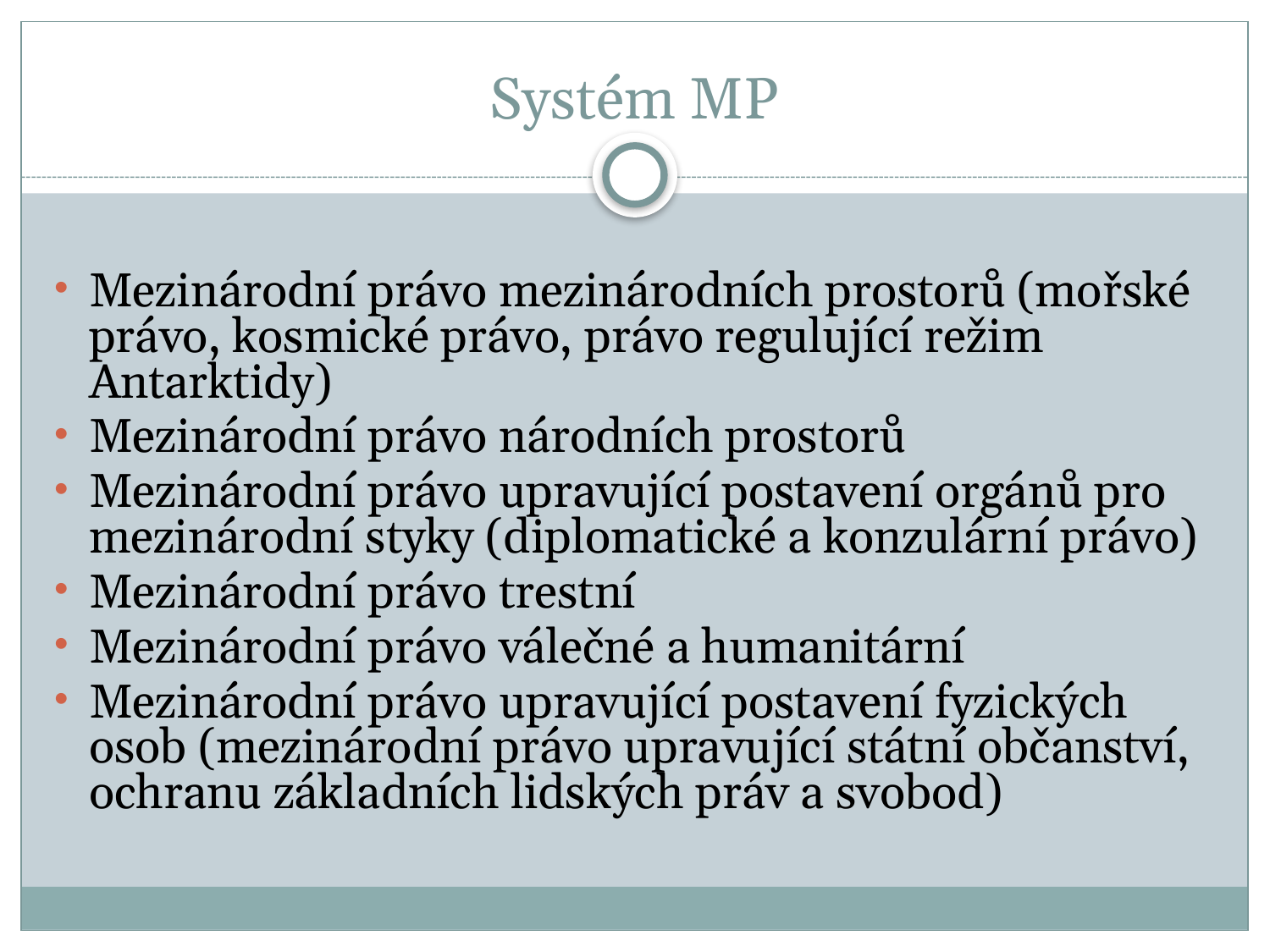

# Systém MP

Mezinárodní právo mezinárodních prostorů (mořské právo, kosmické právo, právo regulující režim Antarktidy)
Mezinárodní právo národních prostorů
Mezinárodní právo upravující postavení orgánů pro mezinárodní styky (diplomatické a konzulární právo)
Mezinárodní právo trestní
Mezinárodní právo válečné a humanitární
Mezinárodní právo upravující postavení fyzických osob (mezinárodní právo upravující státní občanství, ochranu základních lidských práv a svobod)